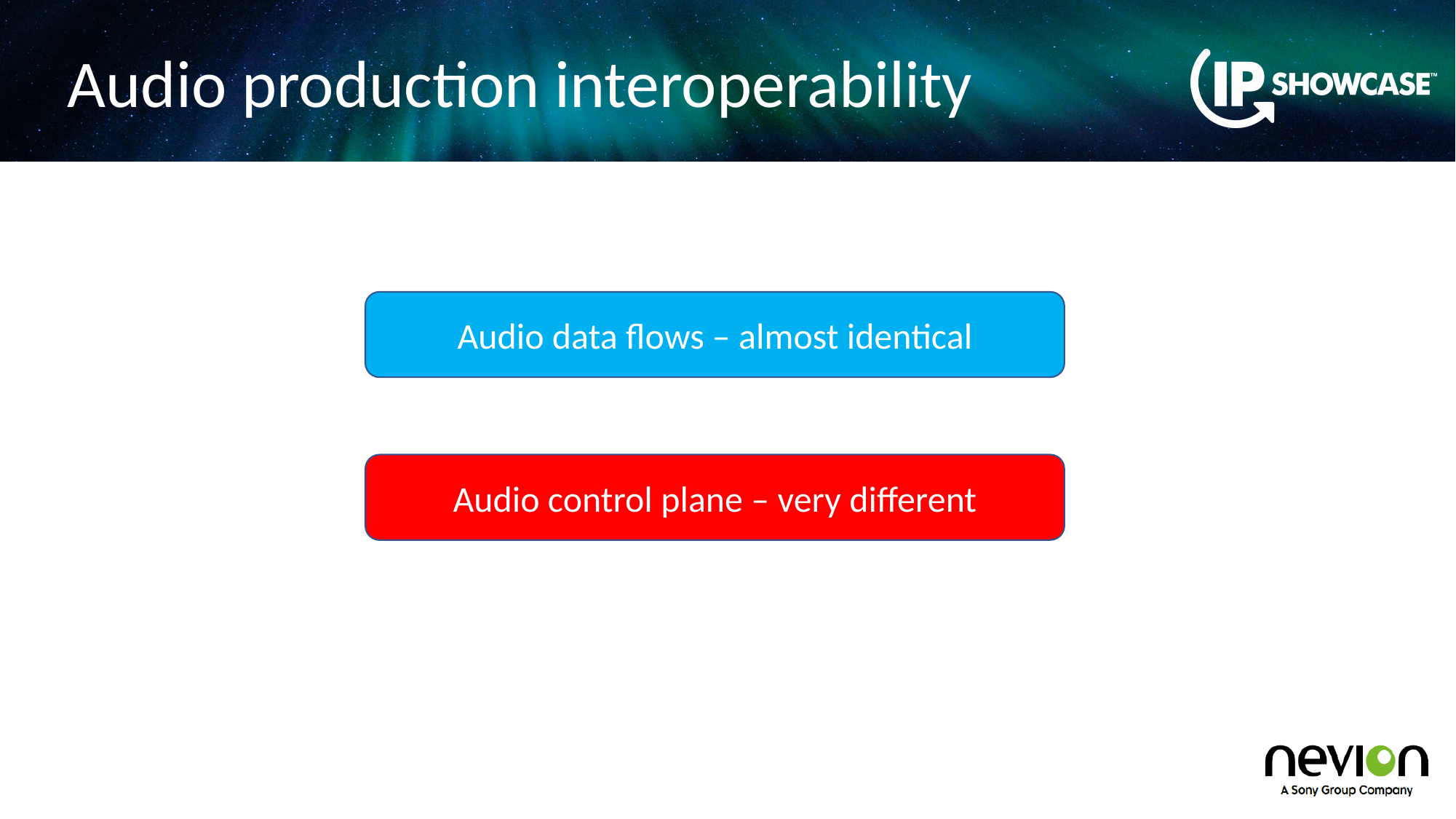

# Audio production interoperability
Audio data flows – almost identical
Audio control plane – very different